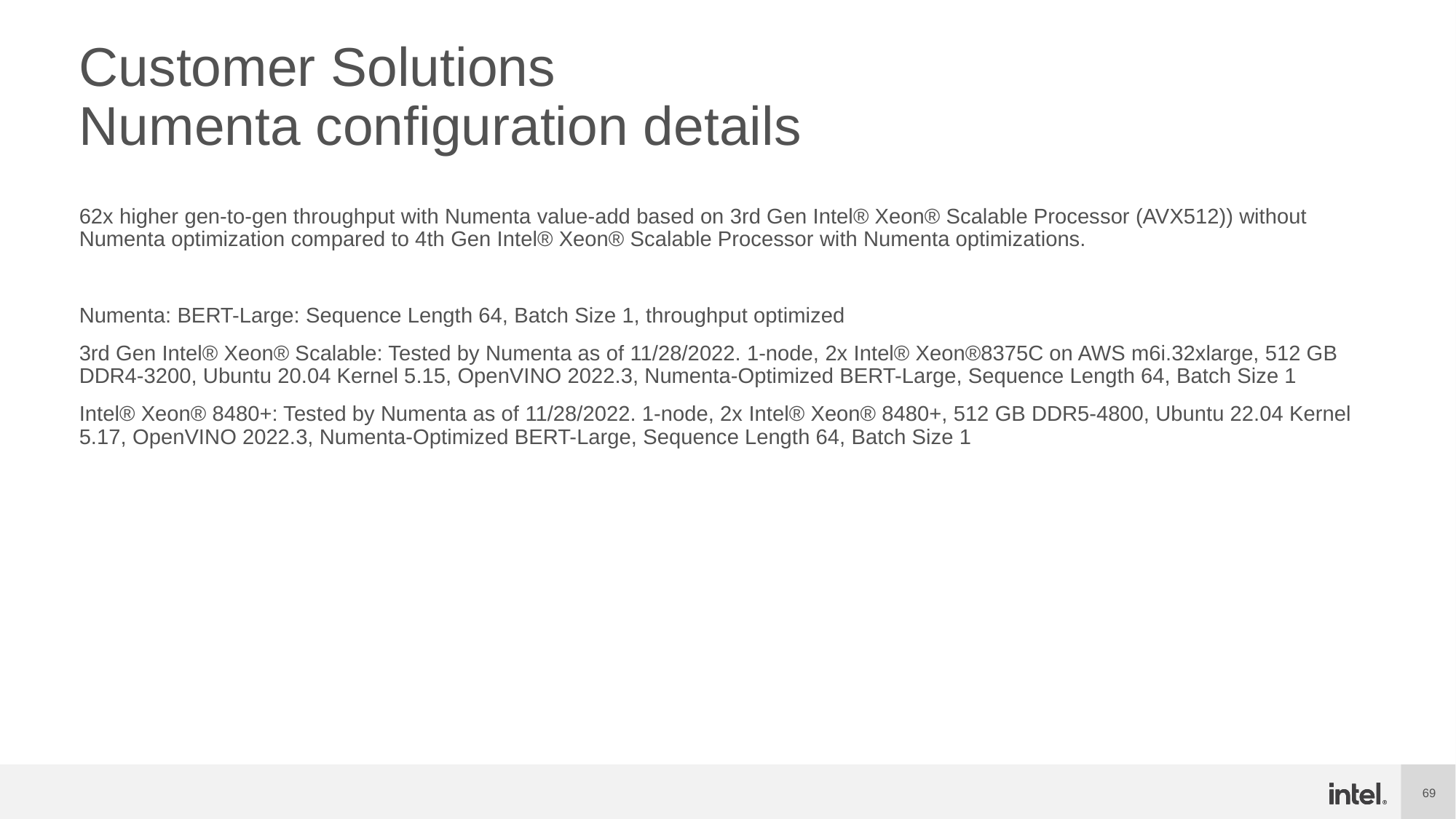

# Customer Solutions Numenta configuration details
62x higher gen-to-gen throughput with Numenta value-add based on 3rd Gen Intel® Xeon® Scalable Processor (AVX512)) without Numenta optimization compared to 4th Gen Intel® Xeon® Scalable Processor with Numenta optimizations.

Numenta: BERT-Large: Sequence Length 64, Batch Size 1, throughput optimized
3rd Gen Intel® Xeon® Scalable: Tested by Numenta as of 11/28/2022. 1-node, 2x Intel® Xeon®8375C on AWS m6i.32xlarge, 512 GB DDR4-3200, Ubuntu 20.04 Kernel 5.15, OpenVINO 2022.3, Numenta-Optimized BERT-Large, Sequence Length 64, Batch Size 1
Intel® Xeon® 8480+: Tested by Numenta as of 11/28/2022. 1-node, 2x Intel® Xeon® 8480+, 512 GB DDR5-4800, Ubuntu 22.04 Kernel 5.17, OpenVINO 2022.3, Numenta-Optimized BERT-Large, Sequence Length 64, Batch Size 1